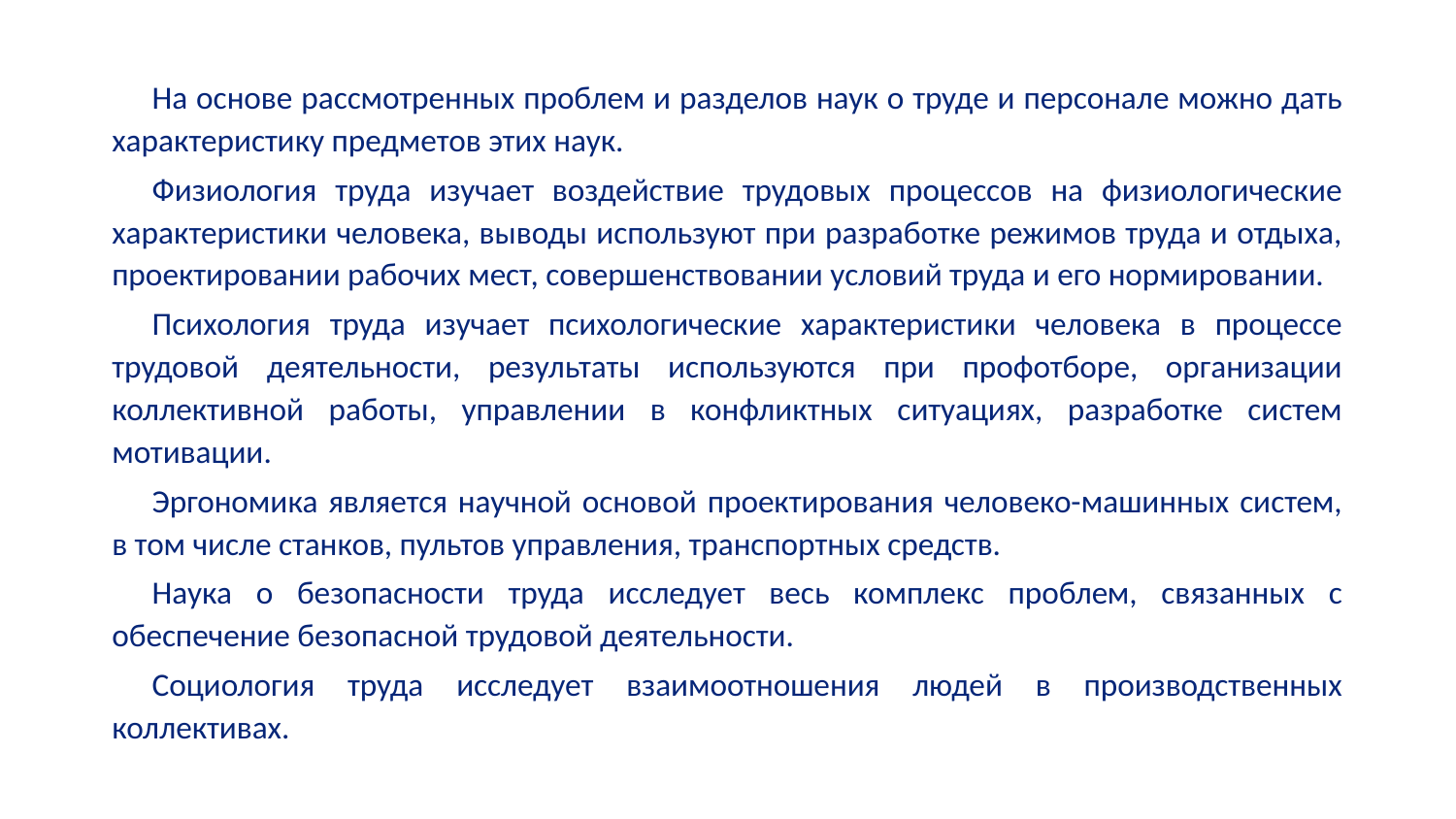

На основе рассмотренных проблем и разделов наук о труде и персонале можно дать характеристику предметов этих наук.
Физиология труда изучает воздействие трудовых процессов на физиологические характеристики человека, выводы используют при разработке режимов труда и отдыха, проектировании рабочих мест, совершенствовании условий труда и его нормировании.
Психология труда изучает психологические характеристики человека в процессе трудовой деятельности, результаты используются при профотборе, организации коллективной работы, управлении в конфликтных ситуациях, разработке систем мотивации.
Эргономика является научной основой проектирования человеко-машинных систем, в том числе станков, пультов управления, транспортных средств.
Наука о безопасности труда исследует весь комплекс проблем, связанных с обеспечение безопасной трудовой деятельности.
Социология труда исследует взаимоотношения людей в производственных коллективах.